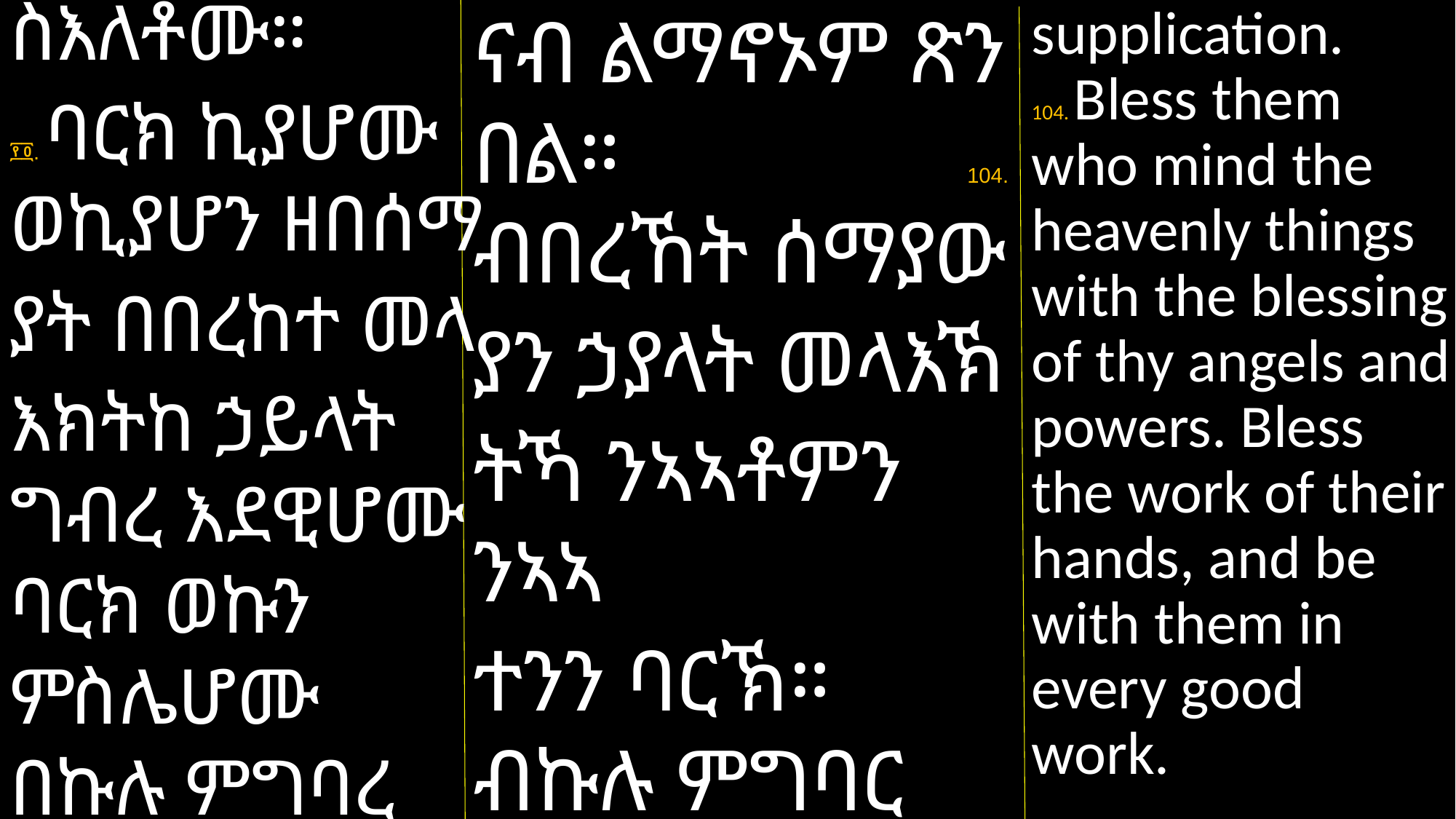

ስእለቶሙ።
፻፬. ባርክ ኪያሆሙ ወኪያሆን ዘበሰማ
ያት በበረከተ መላ
እክትከ ኃይላት ግብረ እደዊሆሙ ባርክ ወኩን ምስሌሆሙ በኩሉ ምግባረ ሠናይ።
ናብ ልማኖኦም ጽን በል።                104. ብበረኸት ሰማያው
ያን ኃያላት መላእኽ
ትኻ ንኣኣቶምን ንኣኣ
ተንን ባርኽ። ብኩሉ ምግባር ሠናይ ከኣ ምስኦም ኩን።
supplication.      104. Bless them who mind the heavenly things with the blessing of thy angels and powers. Bless the work of their hands, and be with them in every good work.